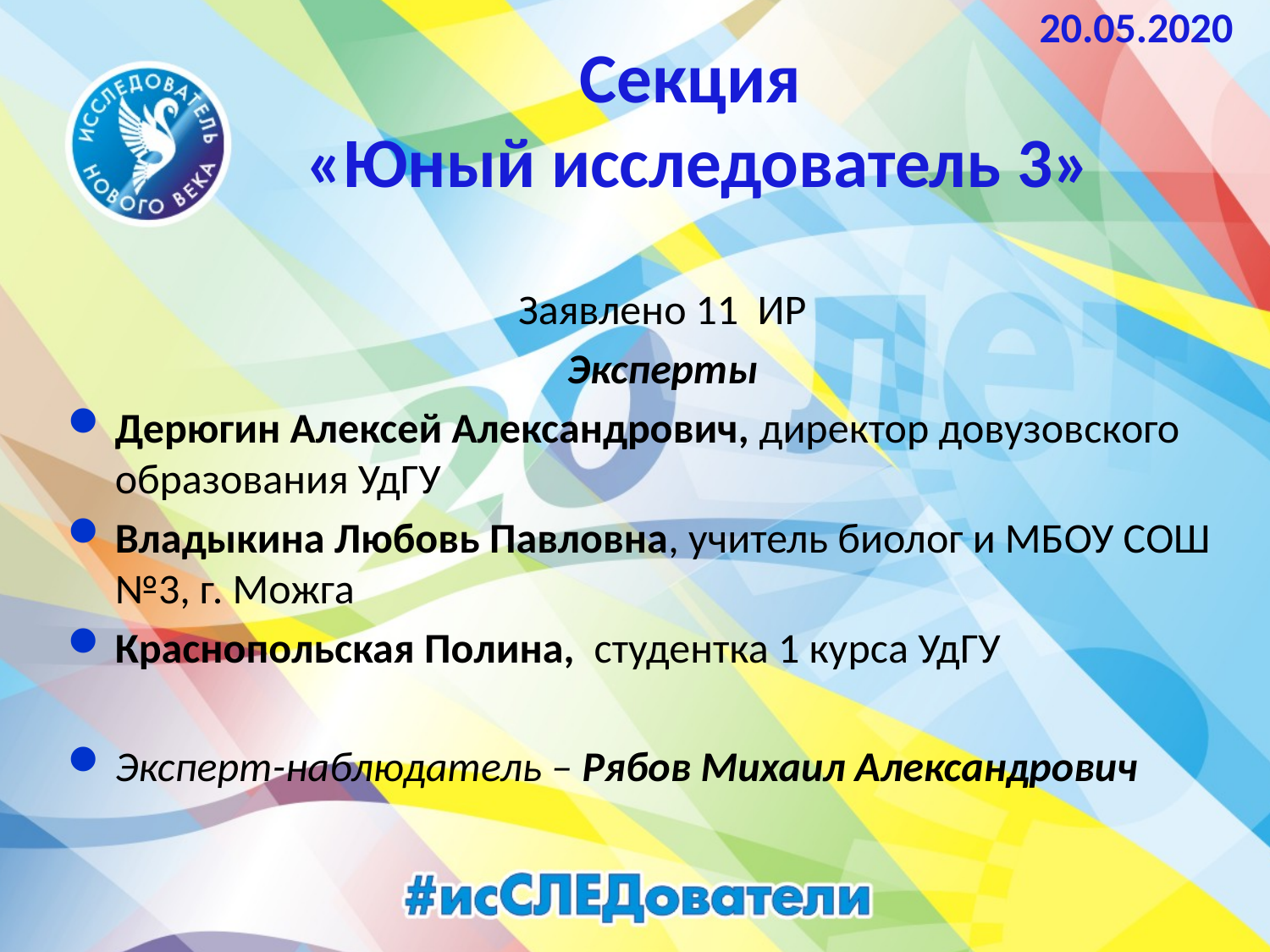

20.05.2020
# Секция «Юный исследователь 3»
Заявлено 11  ИР
Эксперты
Дерюгин Алексей Александрович, директор довузовского образования УдГУ
Владыкина Любовь Павловна, учитель биолог и МБОУ СОШ №3, г. Можга
Краснопольская Полина,  студентка 1 курса УдГУ

Эксперт-наблюдатель – Рябов Михаил Александрович